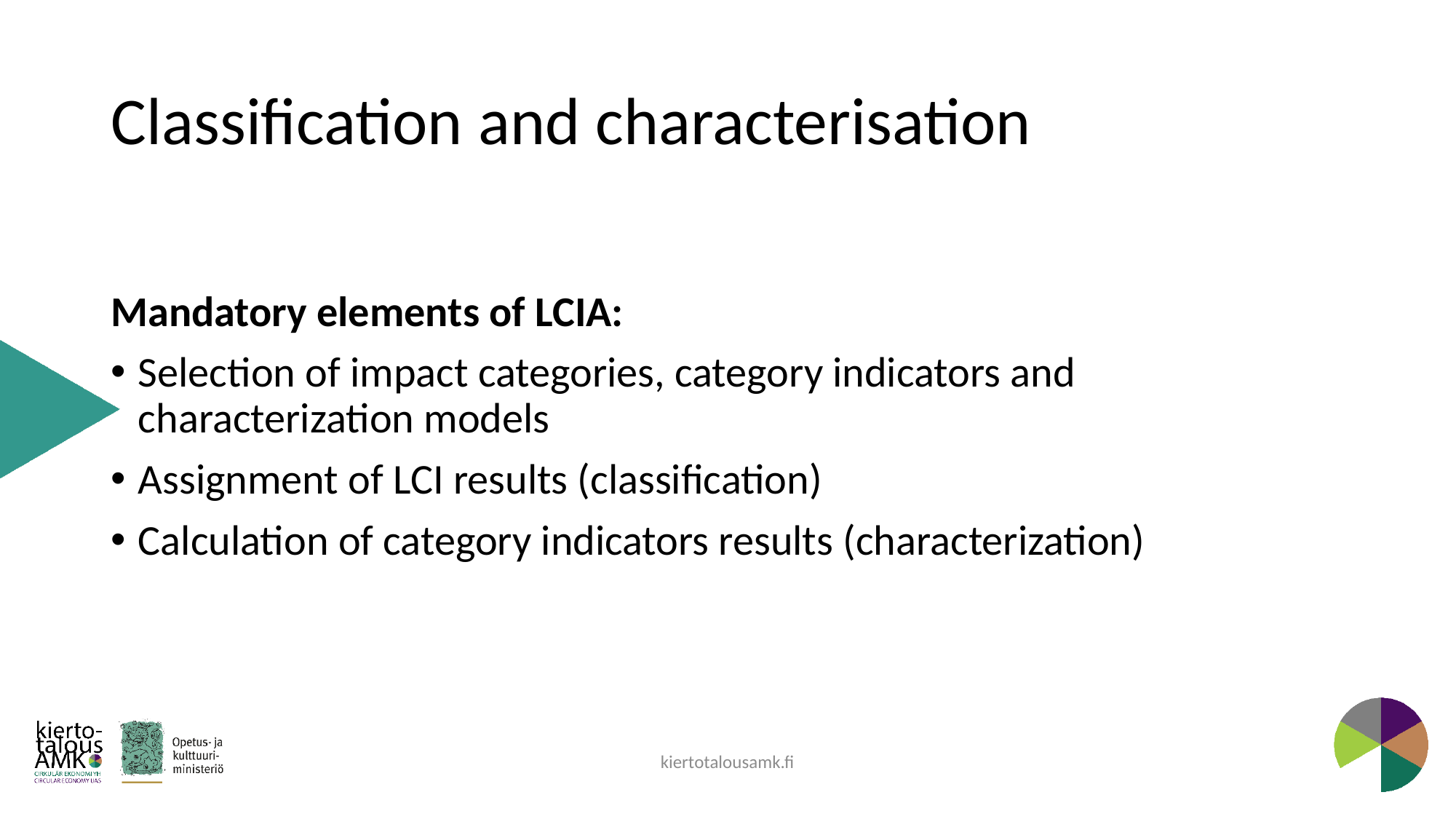

# Classification and characterisation

Mandatory elements of LCIA:
Selection of impact categories, category indicators and characterization models
Assignment of LCI results (classification)
Calculation of category indicators results (characterization)

kiertotalousamk.fi